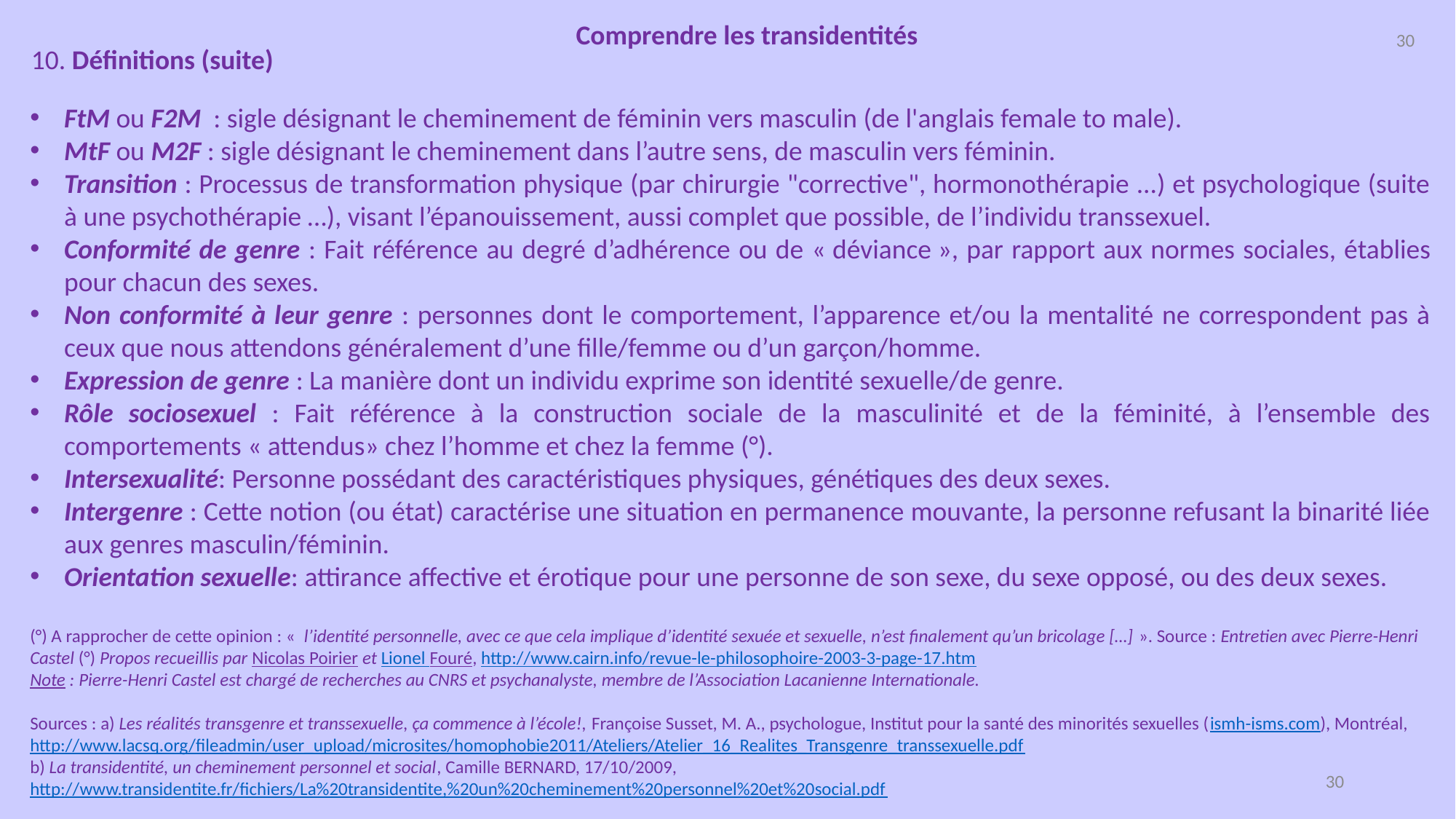

Comprendre les transidentités
30
10. Définitions (suite)
FtM ou F2M  : sigle désignant le cheminement de féminin vers masculin (de l'anglais female to male).
MtF ou M2F : sigle désignant le cheminement dans l’autre sens, de masculin vers féminin.
Transition : Processus de transformation physique (par chirurgie "corrective", hormonothérapie ...) et psychologique (suite à une psychothérapie …), visant l’épanouissement, aussi complet que possible, de l’individu transsexuel.
Conformité de genre : Fait référence au degré d’adhérence ou de « déviance », par rapport aux normes sociales, établies pour chacun des sexes.
Non conformité à leur genre : personnes dont le comportement, l’apparence et/ou la mentalité ne correspondent pas à ceux que nous attendons généralement d’une fille/femme ou d’un garçon/homme.
Expression de genre : La manière dont un individu exprime son identité sexuelle/de genre.
Rôle sociosexuel : Fait référence à la construction sociale de la masculinité et de la féminité, à l’ensemble des comportements « attendus» chez l’homme et chez la femme (°).
Intersexualité: Personne possédant des caractéristiques physiques, génétiques des deux sexes.
Intergenre : Cette notion (ou état) caractérise une situation en permanence mouvante, la personne refusant la binarité liée aux genres masculin/féminin.
Orientation sexuelle: attirance affective et érotique pour une personne de son sexe, du sexe opposé, ou des deux sexes.

(°) A rapprocher de cette opinion : «  l’identité personnelle, avec ce que cela implique d’identité sexuée et sexuelle, n’est finalement qu’un bricolage […] ». Source : Entretien avec Pierre-Henri Castel (°) Propos recueillis par Nicolas Poirier et Lionel Fouré, http://www.cairn.info/revue-le-philosophoire-2003-3-page-17.htm
Note : Pierre-Henri Castel est chargé de recherches au CNRS et psychanalyste, membre de l’Association Lacanienne Internationale.

Sources : a) Les réalités transgenre et transsexuelle, ça commence à l’école!, Françoise Susset, M. A., psychologue, Institut pour la santé des minorités sexuelles (ismh-isms.com), Montréal, http://www.lacsq.org/fileadmin/user_upload/microsites/homophobie2011/Ateliers/Atelier_16_Realites_Transgenre_transsexuelle.pdf
b) La transidentité, un cheminement personnel et social, Camille BERNARD, 17/10/2009, http://www.transidentite.fr/fichiers/La%20transidentite,%20un%20cheminement%20personnel%20et%20social.pdf
30